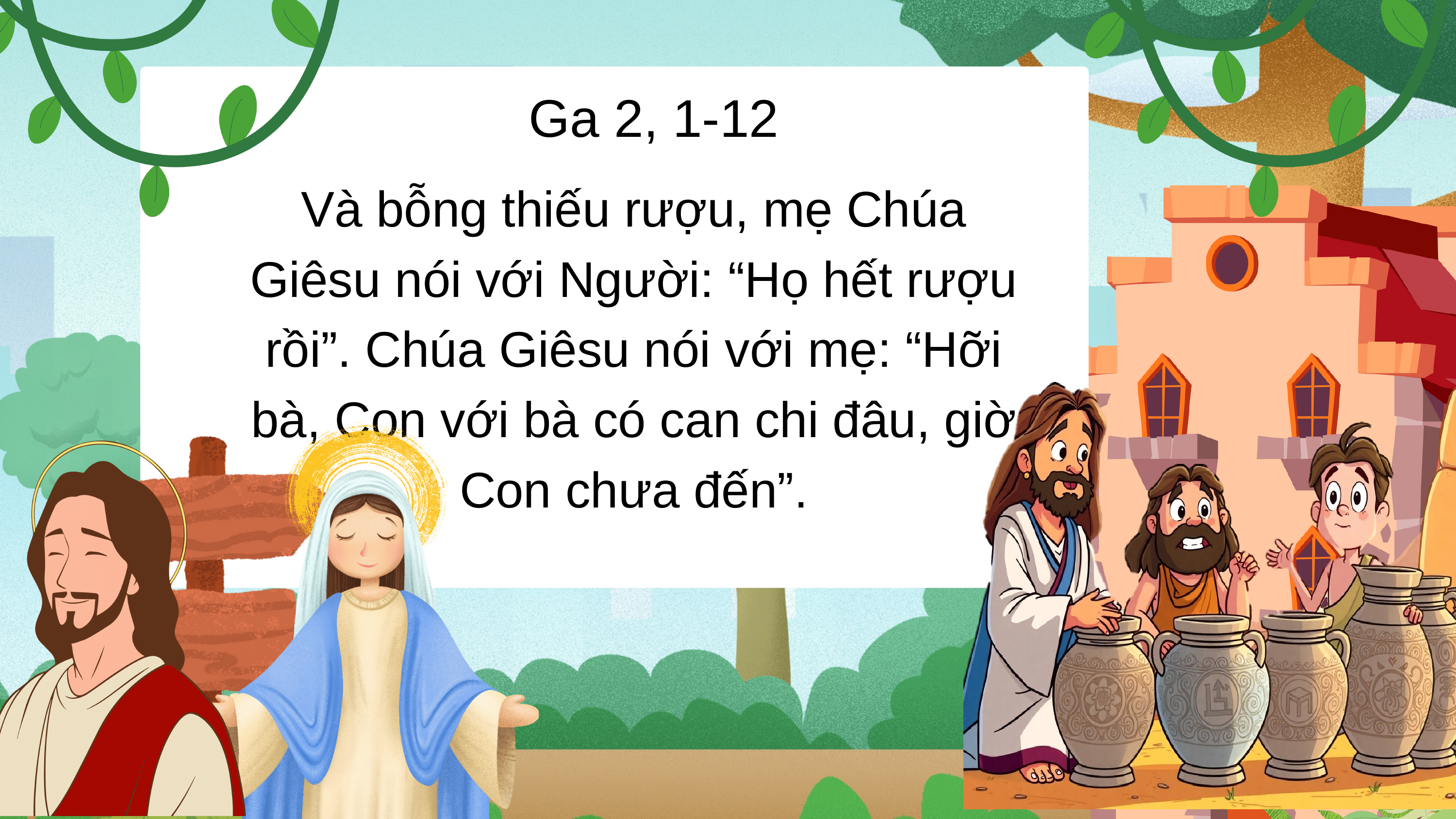

Ga 2, 1-12

Và bỗng thiếu rượu, mẹ Chúa Giêsu nói với Người: “Họ hết rượu rồi”. Chúa Giêsu nói với mẹ: “Hỡi bà, Con với bà có can chi đâu, giờ Con chưa đến”.